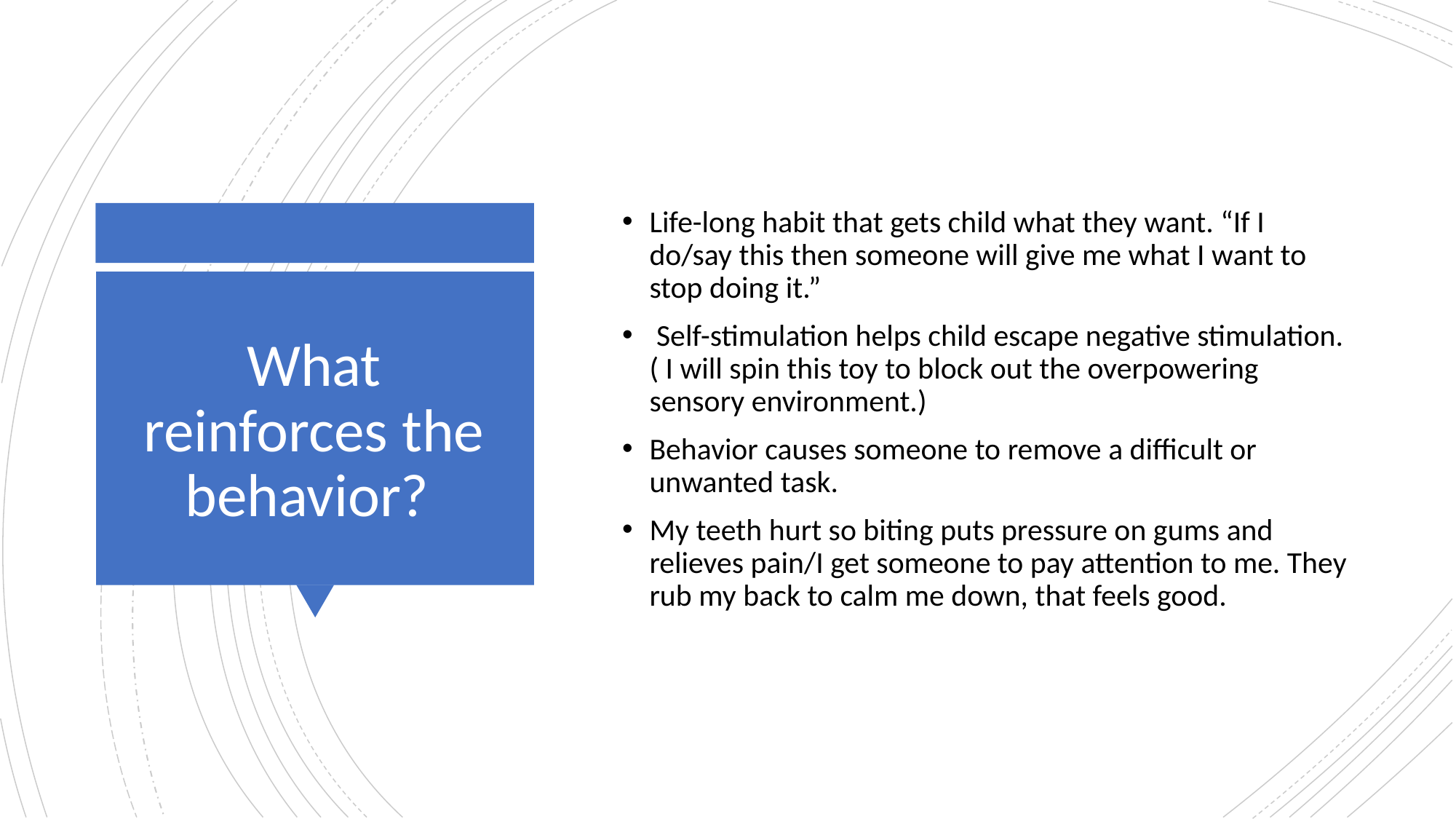

Life-long habit that gets child what they want. “If I do/say this then someone will give me what I want to stop doing it.”
 Self-stimulation helps child escape negative stimulation. ( I will spin this toy to block out the overpowering sensory environment.)
Behavior causes someone to remove a difficult or unwanted task.
My teeth hurt so biting puts pressure on gums and relieves pain/I get someone to pay attention to me. They rub my back to calm me down, that feels good.

# What reinforces the behavior?